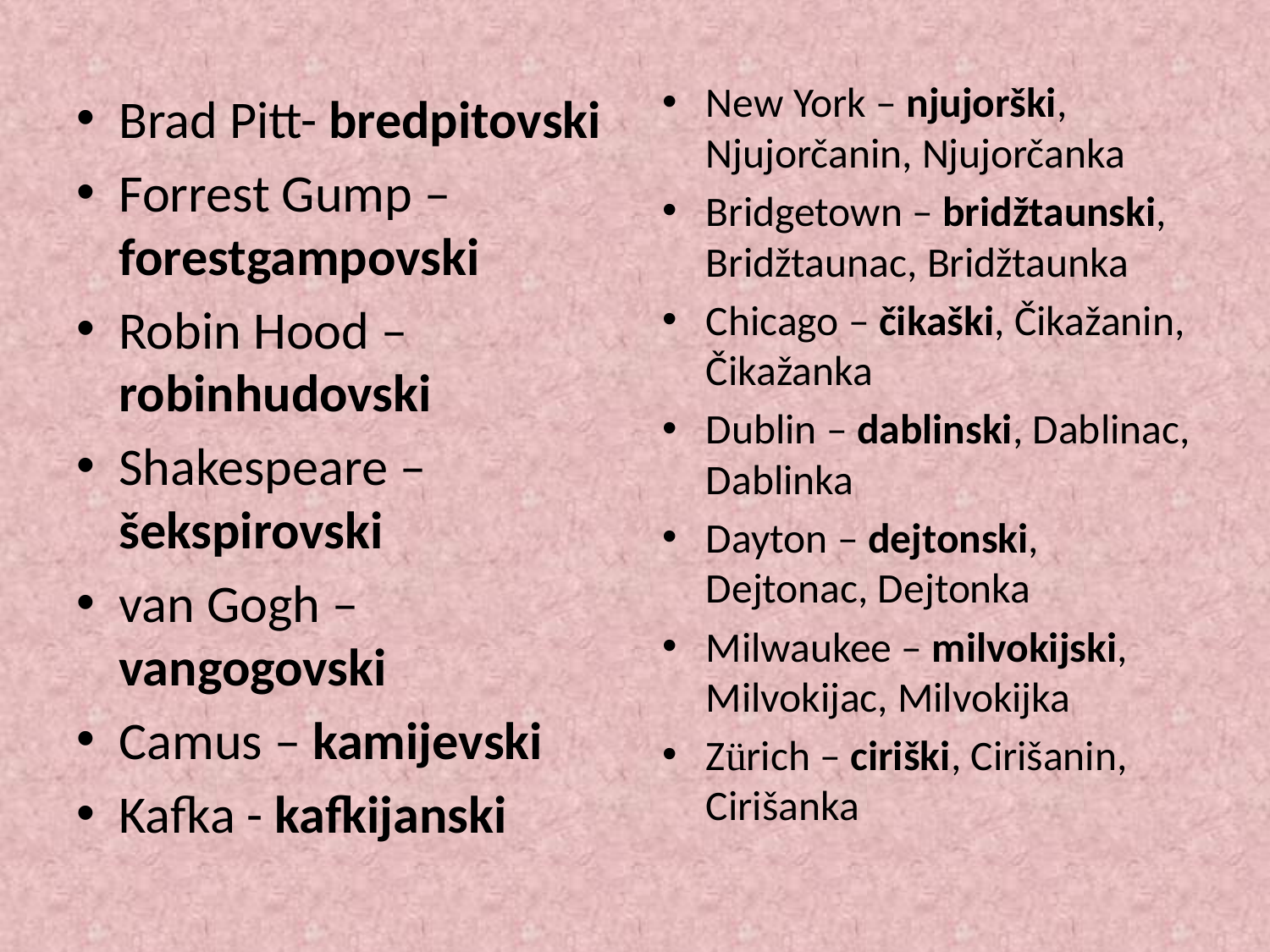

New York – njujorški, Njujorčanin, Njujorčanka
Bridgetown – bridžtaunski, Bridžtaunac, Bridžtaunka
Chicago – čikaški, Čikažanin, Čikažanka
Dublin – dablinski, Dablinac, Dablinka
Dayton – dejtonski, Dejtonac, Dejtonka
Milwaukee – milvokijski, Milvokijac, Milvokijka
Zürich – ciriški, Cirišanin, Cirišanka

Brad Pitt- bredpitovski
Forrest Gump – forestgampovski
Robin Hood – robinhudovski
Shakespeare – šekspirovski
van Gogh – vangogovski
Camus – kamijevski
Kafka - kafkijanski